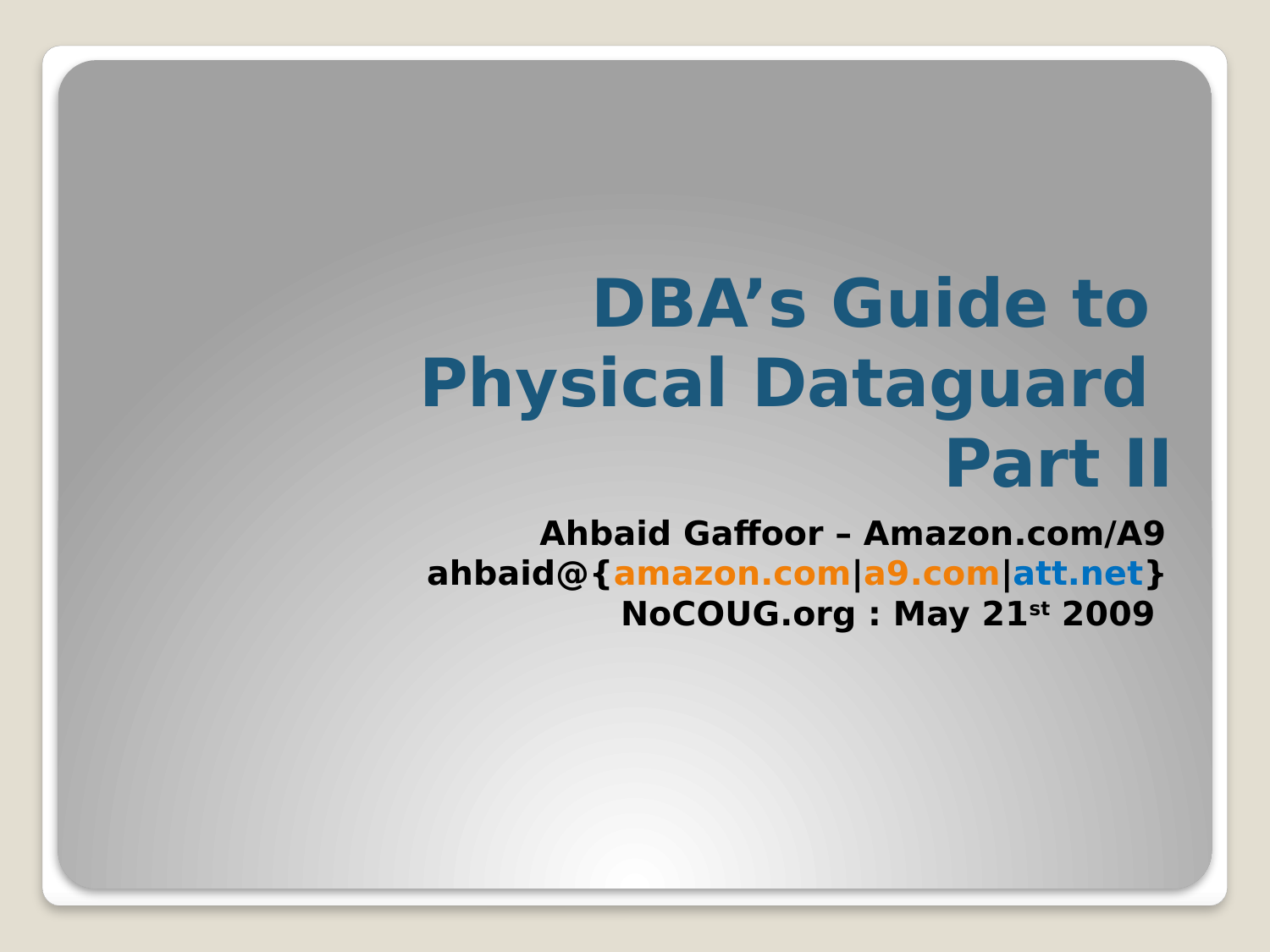

# DBA’s Guide to Physical Dataguard Part II
Ahbaid Gaffoor – Amazon.com/A9
ahbaid@{amazon.com|a9.com|att.net}
NoCOUG.org : May 21st 2009